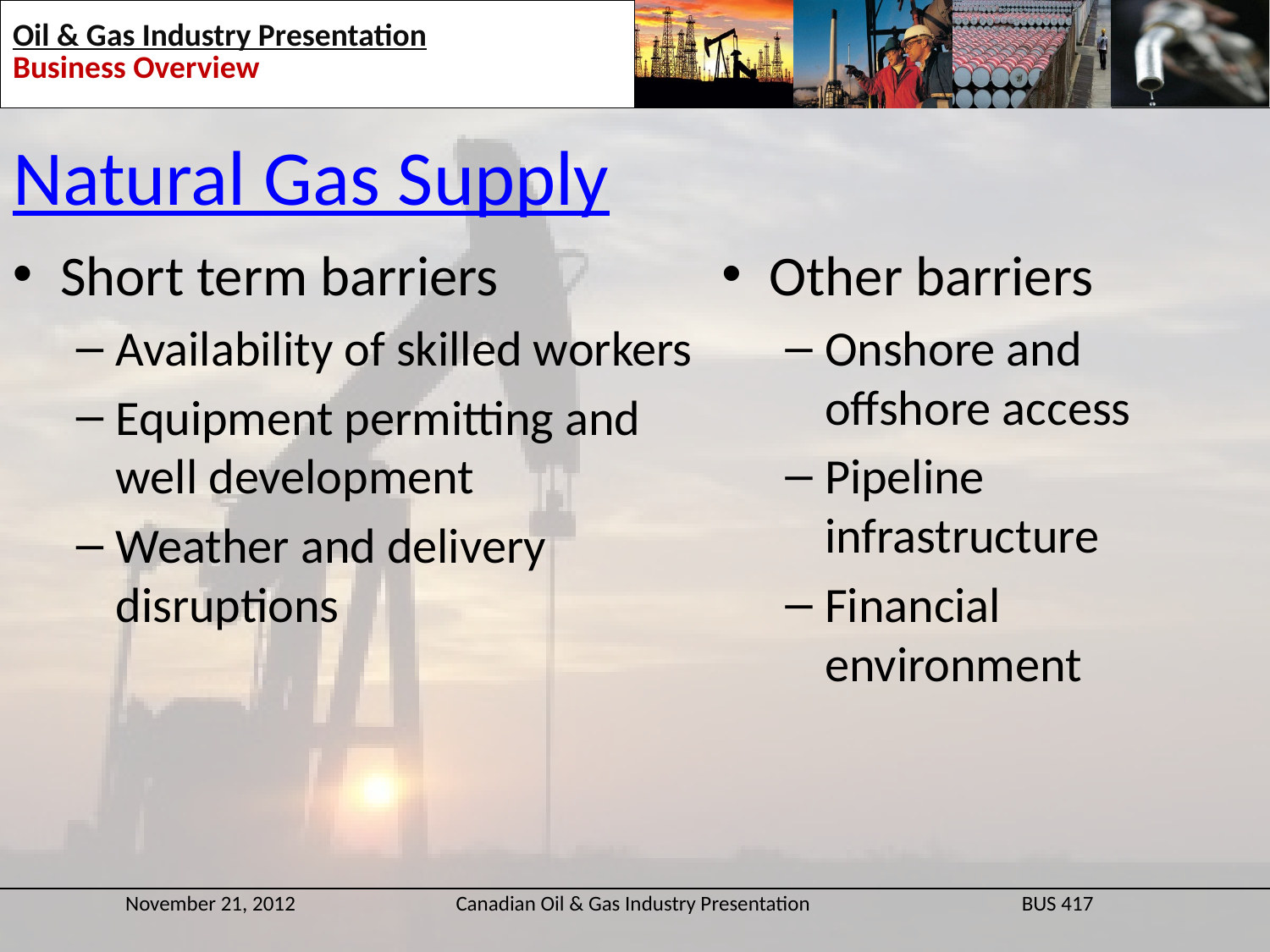

Natural Gas Supply
Short term barriers
Availability of skilled workers
Equipment permitting and well development
Weather and delivery disruptions
Other barriers
Onshore and offshore access
Pipeline infrastructure
Financial environment